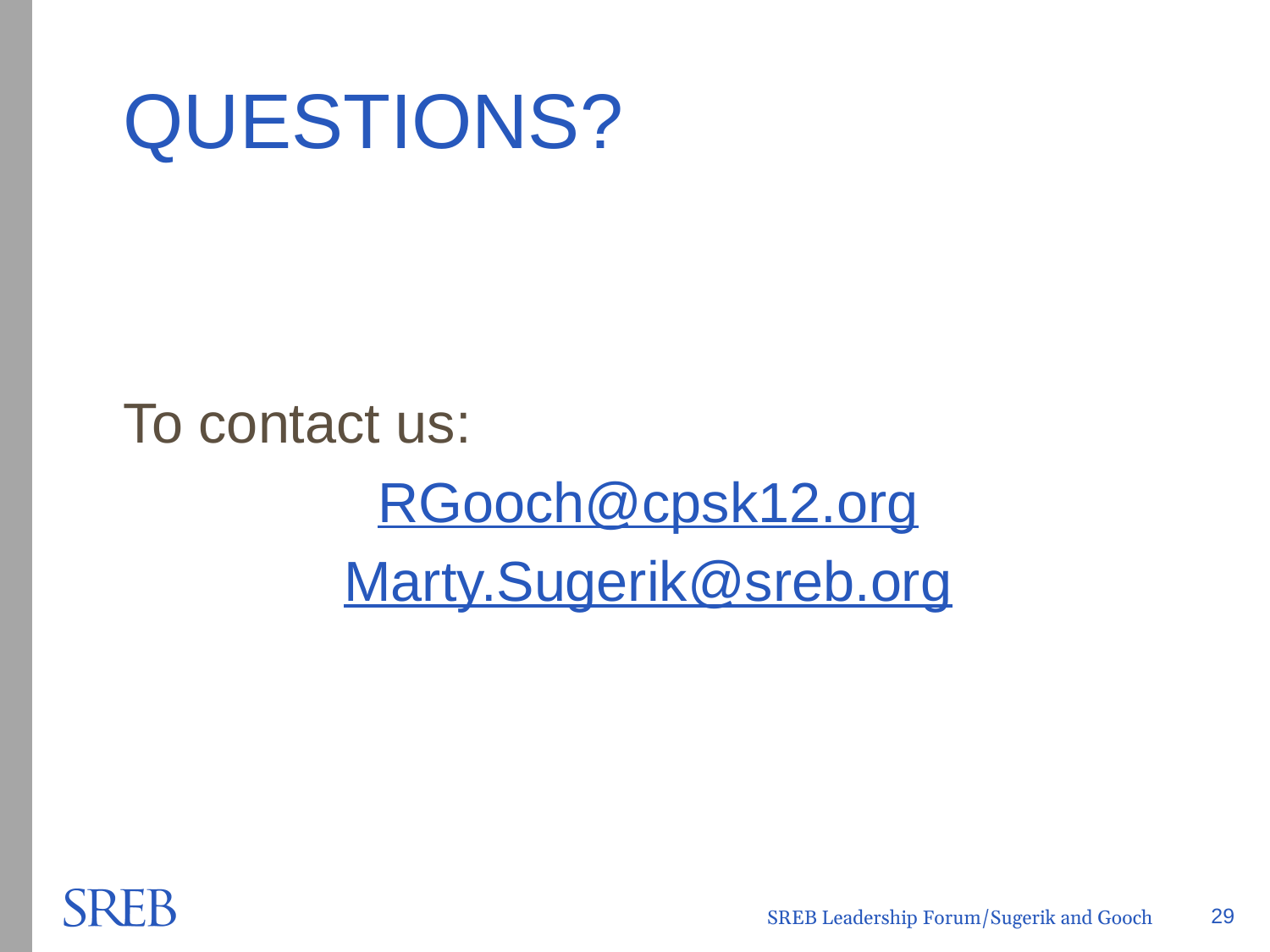

# QUESTIONS?

To contact us:
RGooch@cpsk12.org
Marty.Sugerik@sreb.org

29
SREB Leadership Forum/Sugerik and Gooch